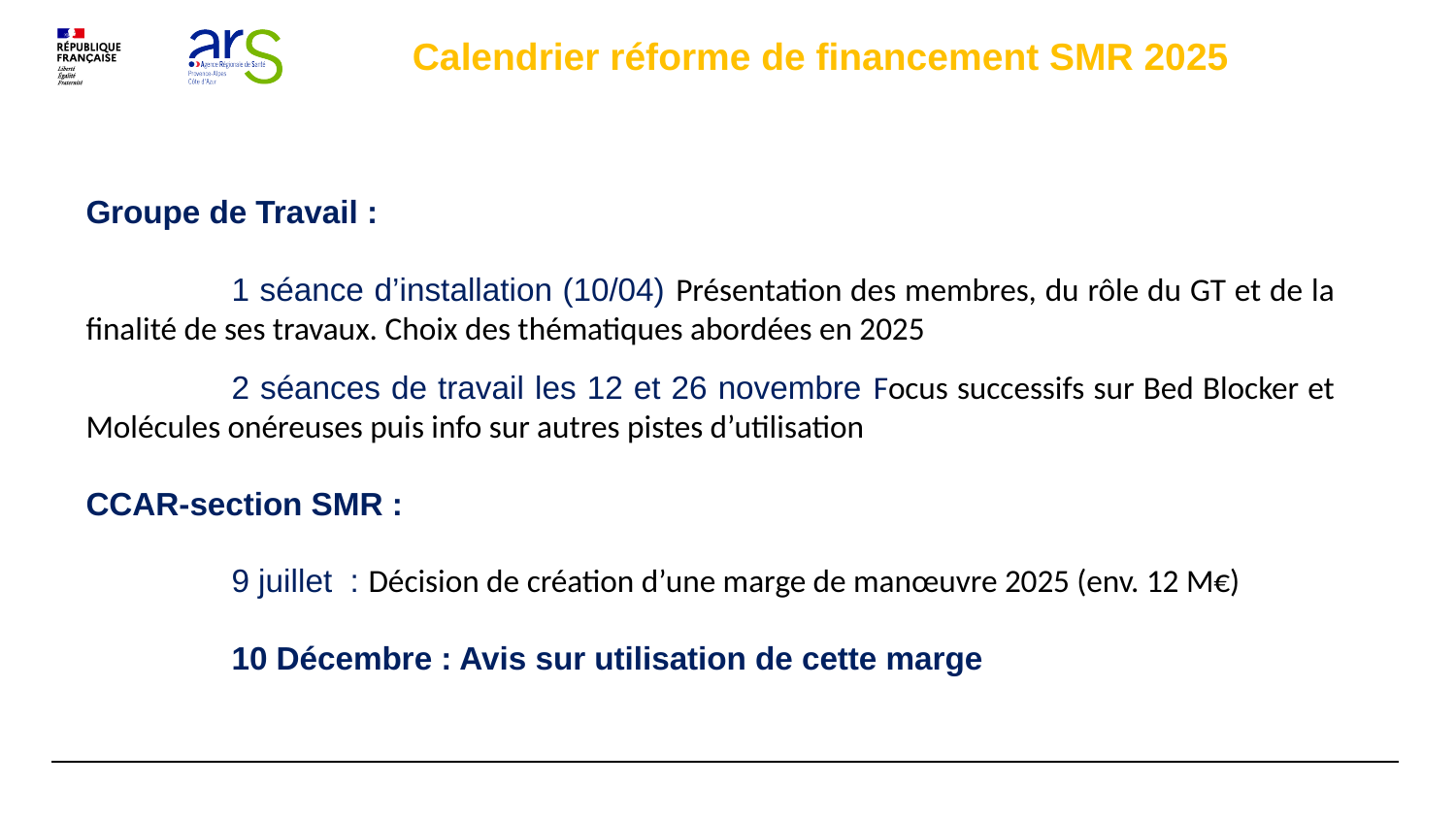

Calendrier réforme de financement SMR 2025
Groupe de Travail :

	1 séance d’installation (10/04) Présentation des membres, du rôle du GT et de la finalité de ses travaux. Choix des thématiques abordées en 2025
	2 séances de travail les 12 et 26 novembre Focus successifs sur Bed Blocker et Molécules onéreuses puis info sur autres pistes d’utilisation

CCAR-section SMR :

	9 juillet  : Décision de création d’une marge de manœuvre 2025 (env. 12 M€)

	10 Décembre : Avis sur utilisation de cette marge